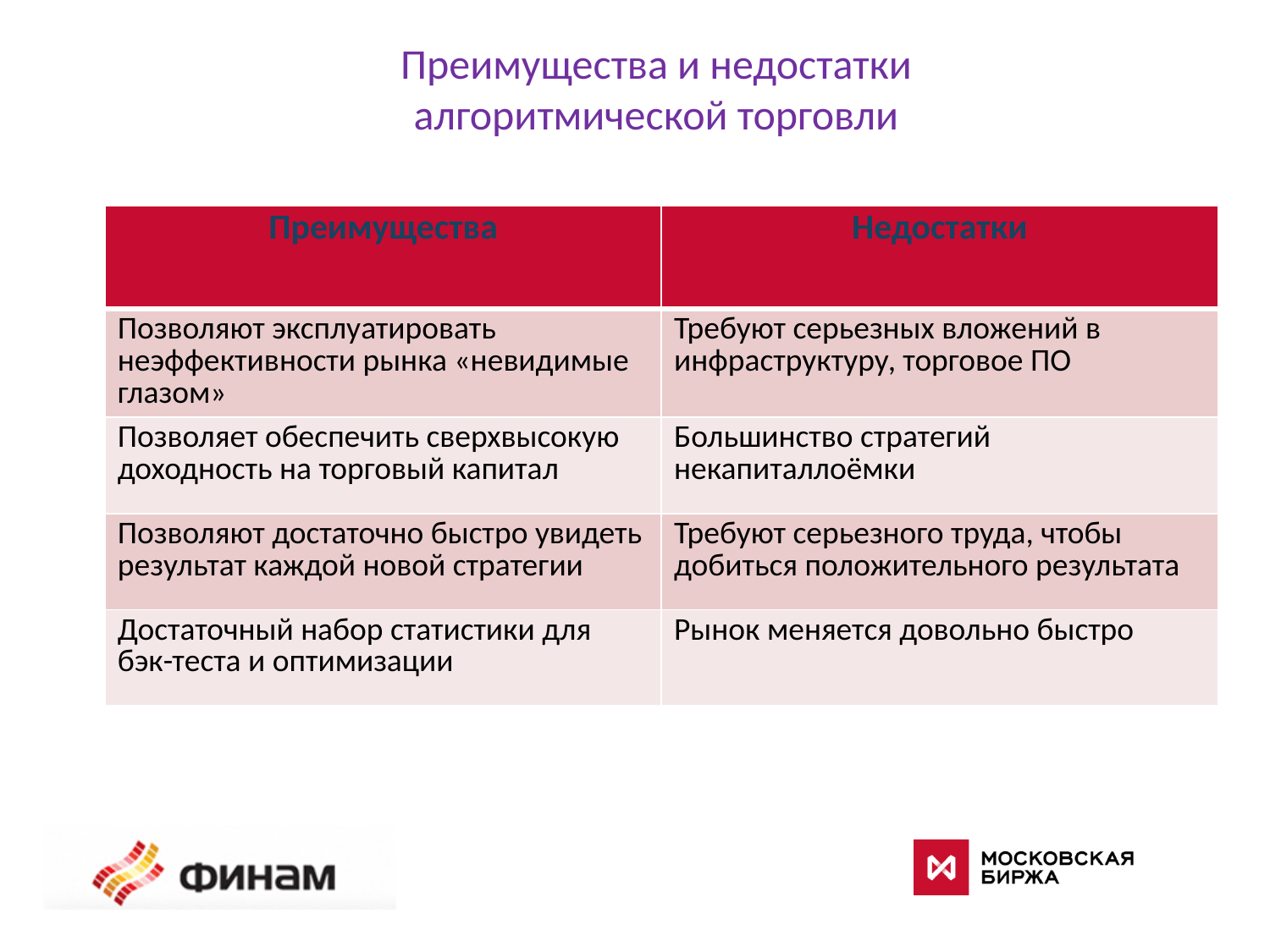

# Преимущества и недостатки алгоритмической торговли
| Преимущества | Недостатки |
| --- | --- |
| Позволяют эксплуатировать неэффективности рынка «невидимые глазом» | Требуют серьезных вложений в инфраструктуру, торговое ПО |
| Позволяет обеспечить сверхвысокую доходность на торговый капитал | Большинство стратегий некапиталлоёмки |
| Позволяют достаточно быстро увидеть результат каждой новой стратегии | Требуют серьезного труда, чтобы добиться положительного результата |
| Достаточный набор статистики для бэк-теста и оптимизации | Рынок меняется довольно быстро |